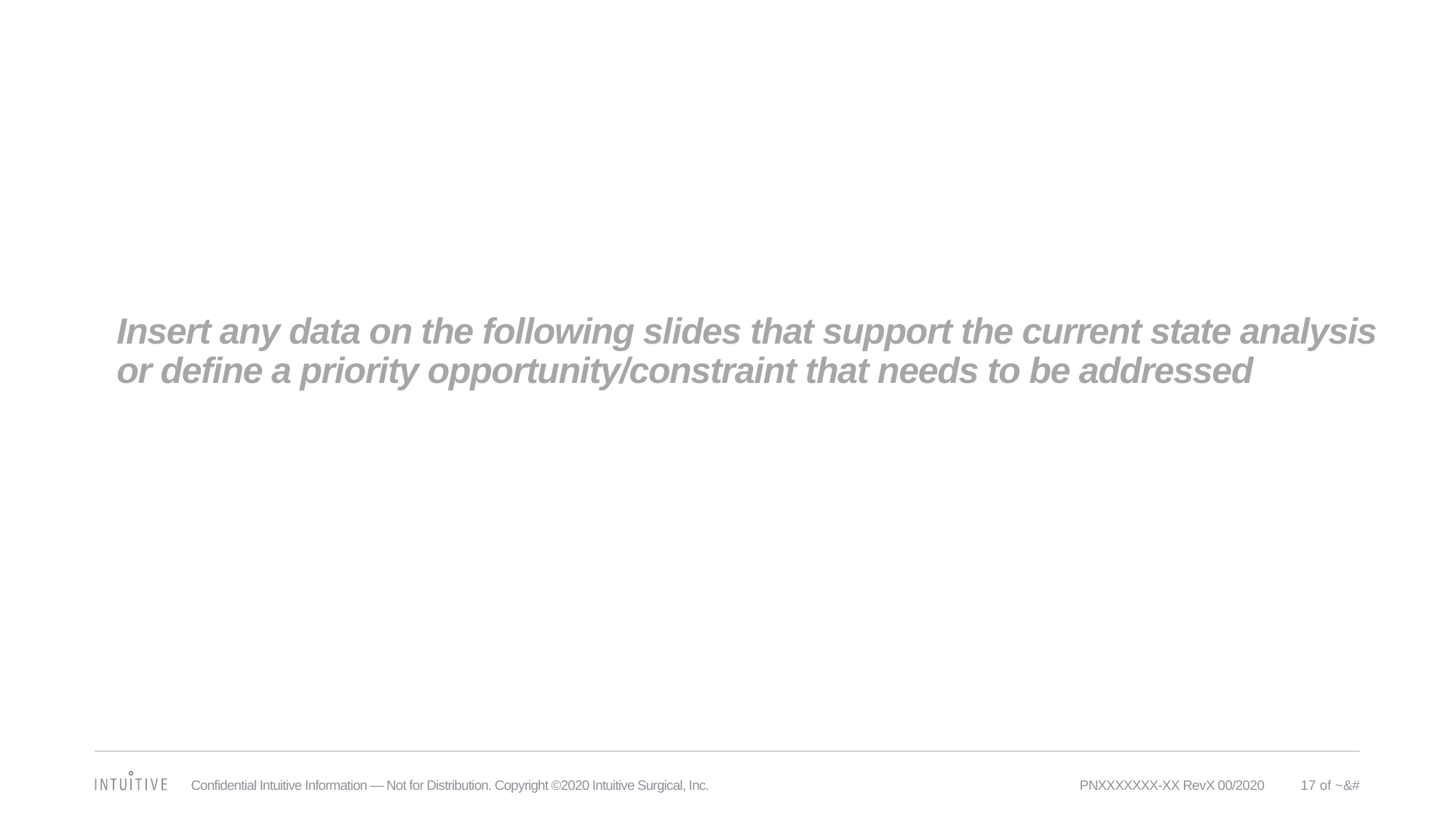

# Insert any data on the following slides that support the current state analysis or define a priority opportunity/constraint that needs to be addressed

Confidential Intuitive Information — Not for Distribution. Copyright ©2020 Intuitive Surgical, Inc.
PNXXXXXXX-XX RevX 00/2020
17 of ~&#